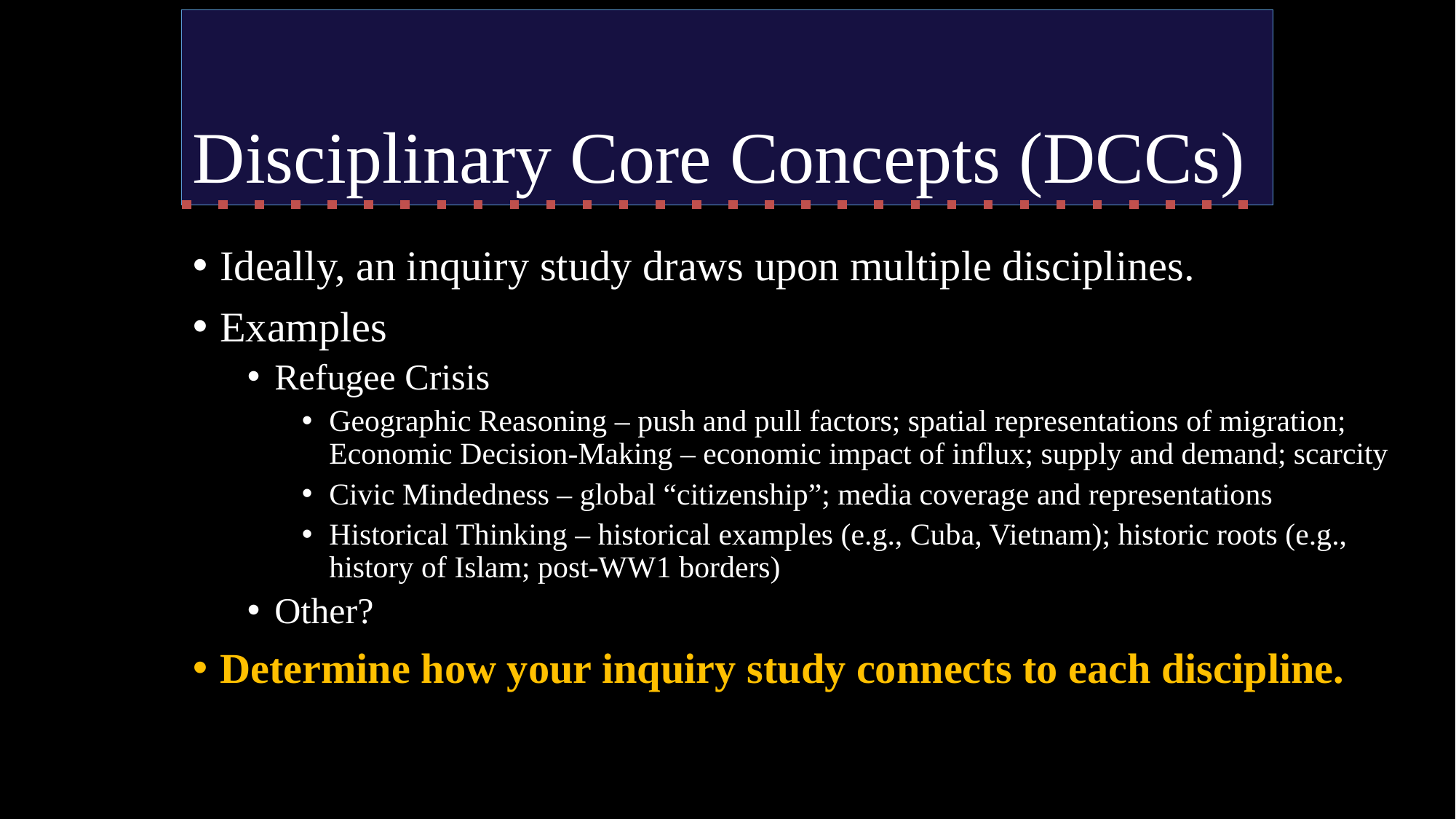

# Disciplinary Core Concepts (DCCs)
Ideally, an inquiry study draws upon multiple disciplines.
Examples
Refugee Crisis
Geographic Reasoning – push and pull factors; spatial representations of migration; Economic Decision-Making – economic impact of influx; supply and demand; scarcity
Civic Mindedness – global “citizenship”; media coverage and representations
Historical Thinking – historical examples (e.g., Cuba, Vietnam); historic roots (e.g., history of Islam; post-WW1 borders)
Other?
Determine how your inquiry study connects to each discipline.